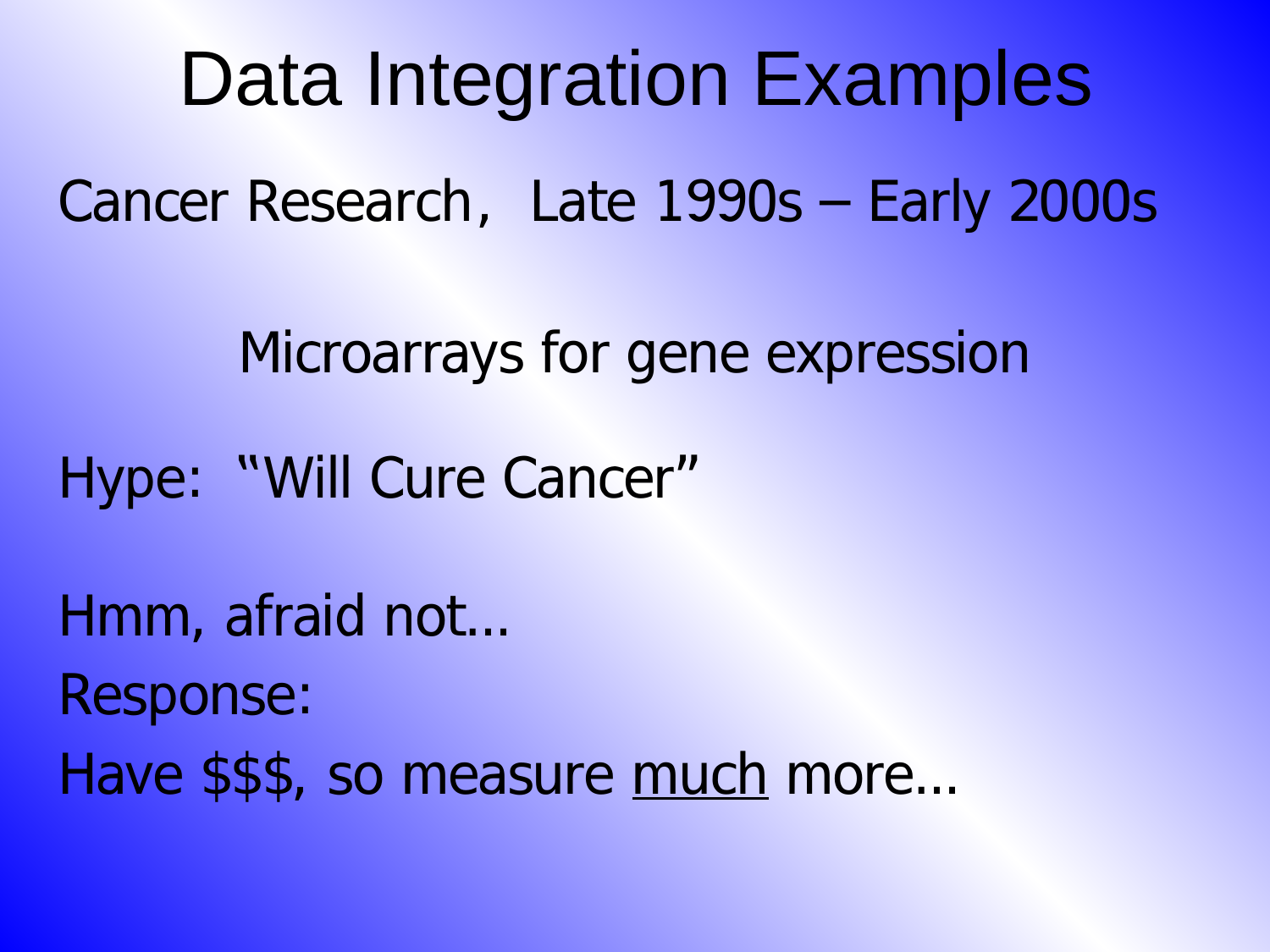

# Data Integration Examples
Cancer Research

Hype:  “Will Cure Cancer”

Hmm, afraid not…
Response:
Have $$$, so measure much more…

,  Late 1990s – Early 2000s
Microarrays for gene expression